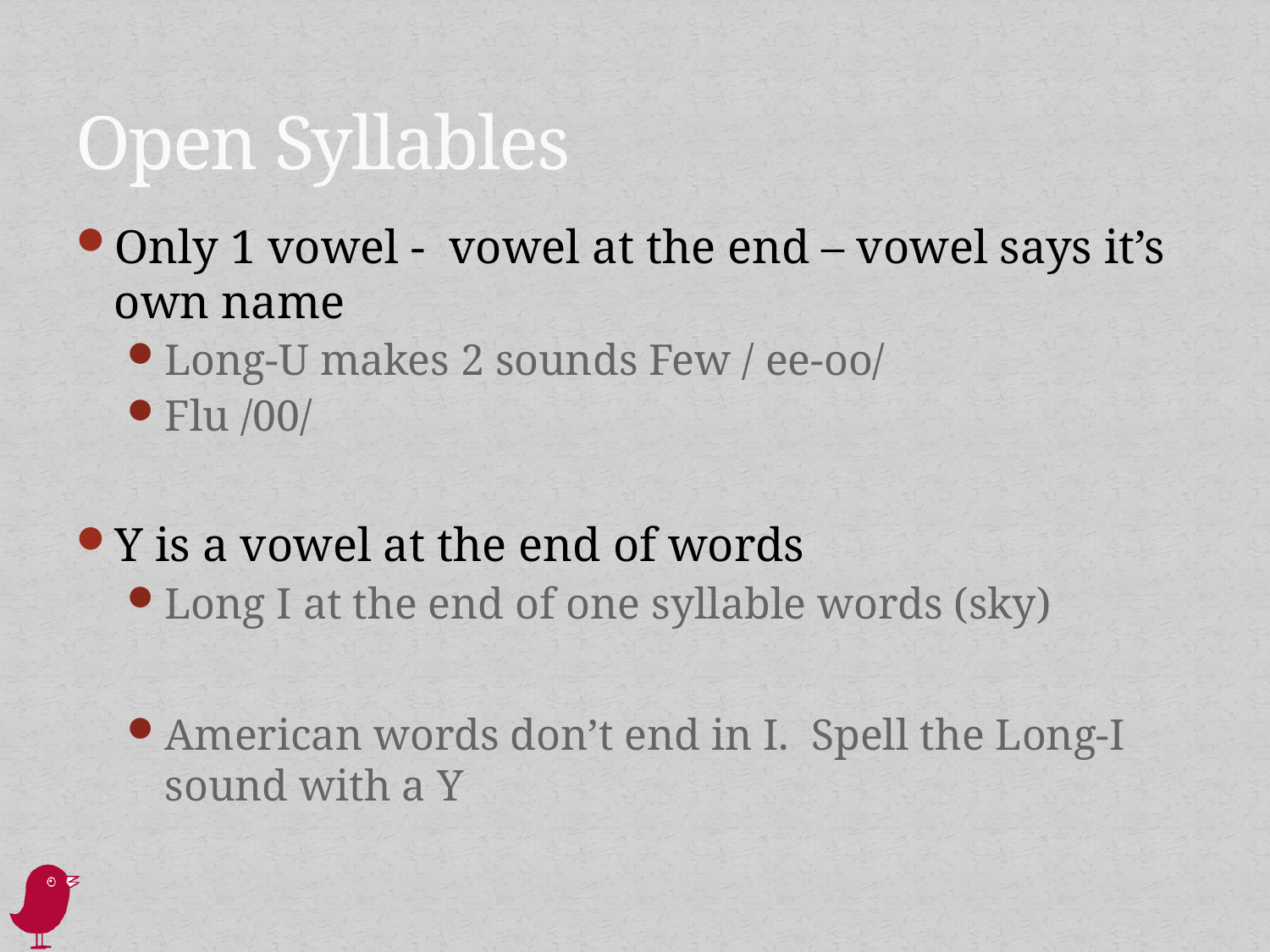

# Open Syllables
Only 1 vowel -  vowel at the end – vowel says it’s own name
Long-U makes 2 sounds Few / ee-oo/
Flu /00/

Y is a vowel at the end of words
Long I at the end of one syllable words (sky)

American words don’t end in I.  Spell the Long-I sound with a Y